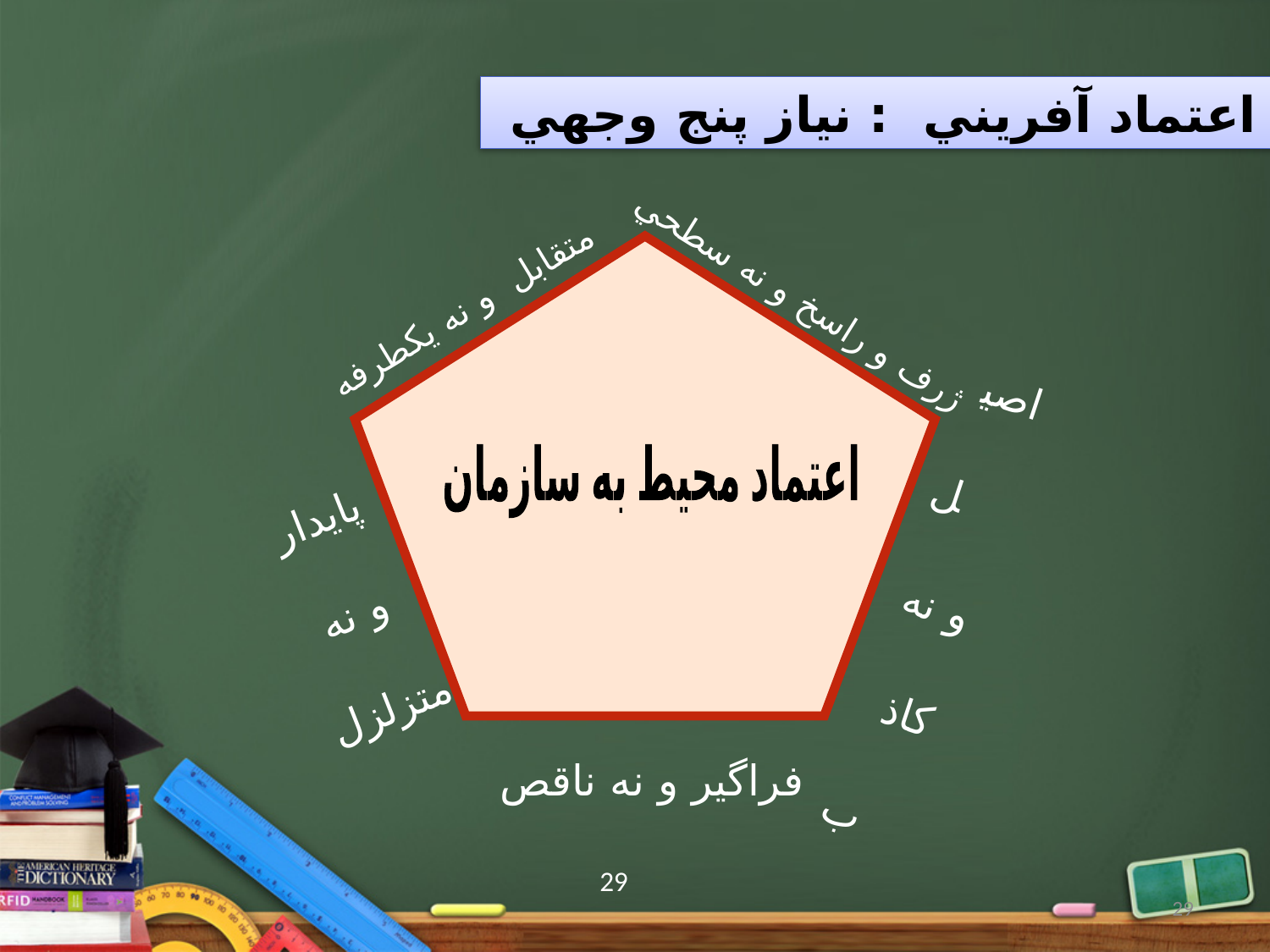

اعتماد آفريني  : نياز پنج وجهي

ژرف و راسخ و نه سطحي
متقابل  و نه يكطرفه
اعتماد محيط به سازمان
اصيل
 و نه
كاذب
پايدار
و نه
متزلزل
فراگير و نه ناقص
29